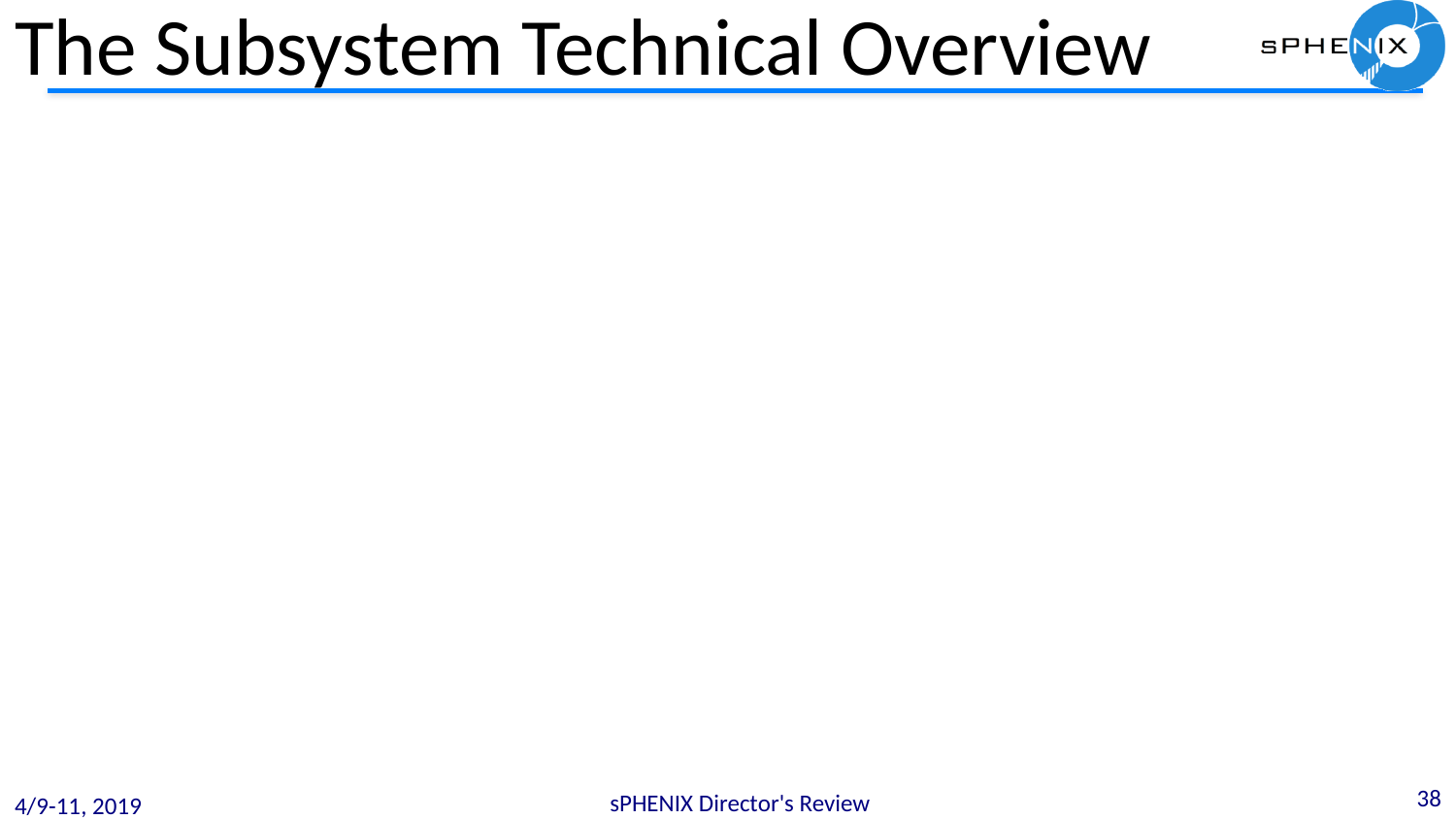

# The Subsystem Technical Overview
38
sPHENIX Director's Review
4/9-11, 2019